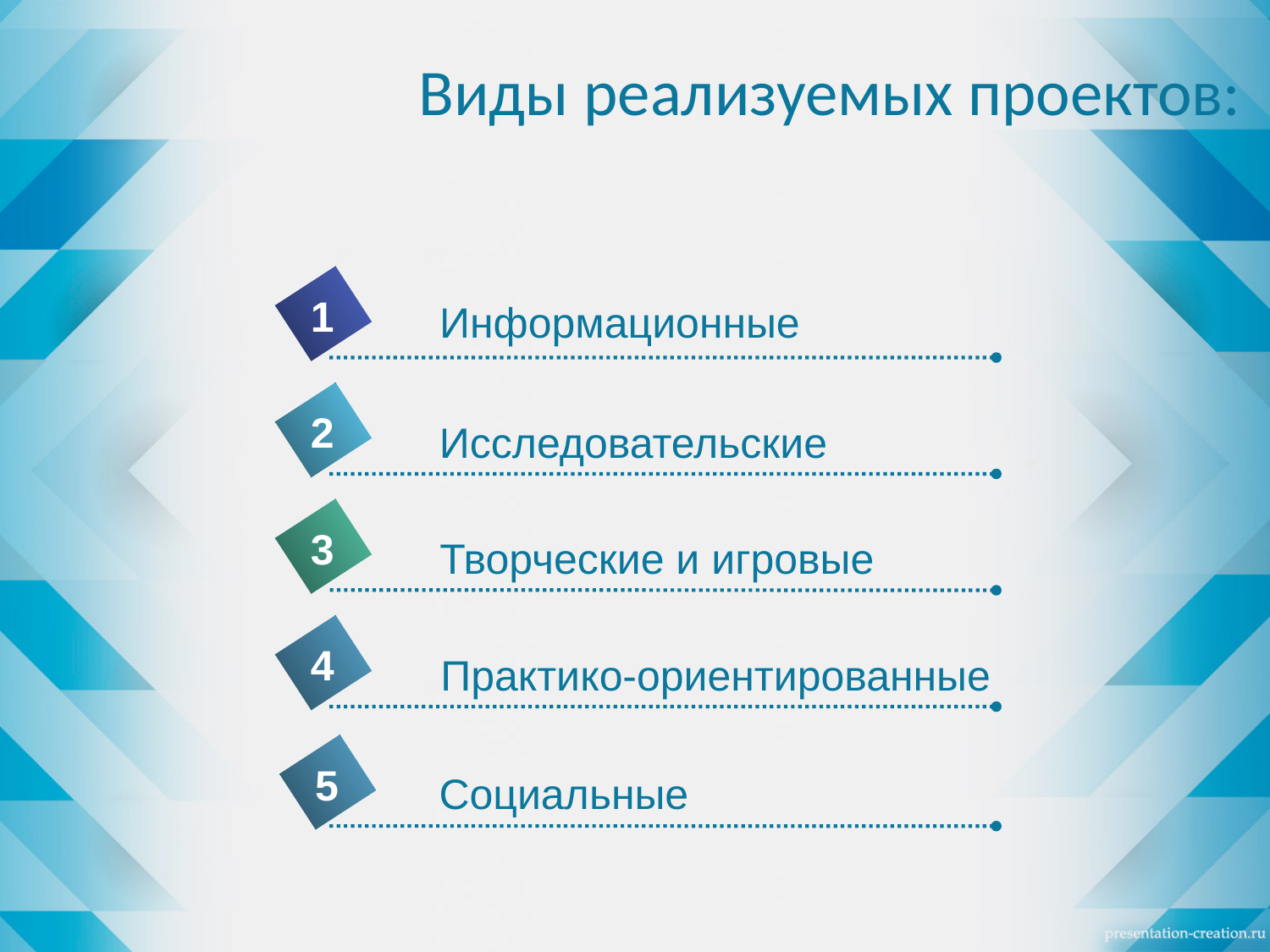

# Виды реализуемых проектов:

1
Информационные

2
Исследовательские

3
Творческие и игровые

4
Практико-ориентированные

5
Социальные